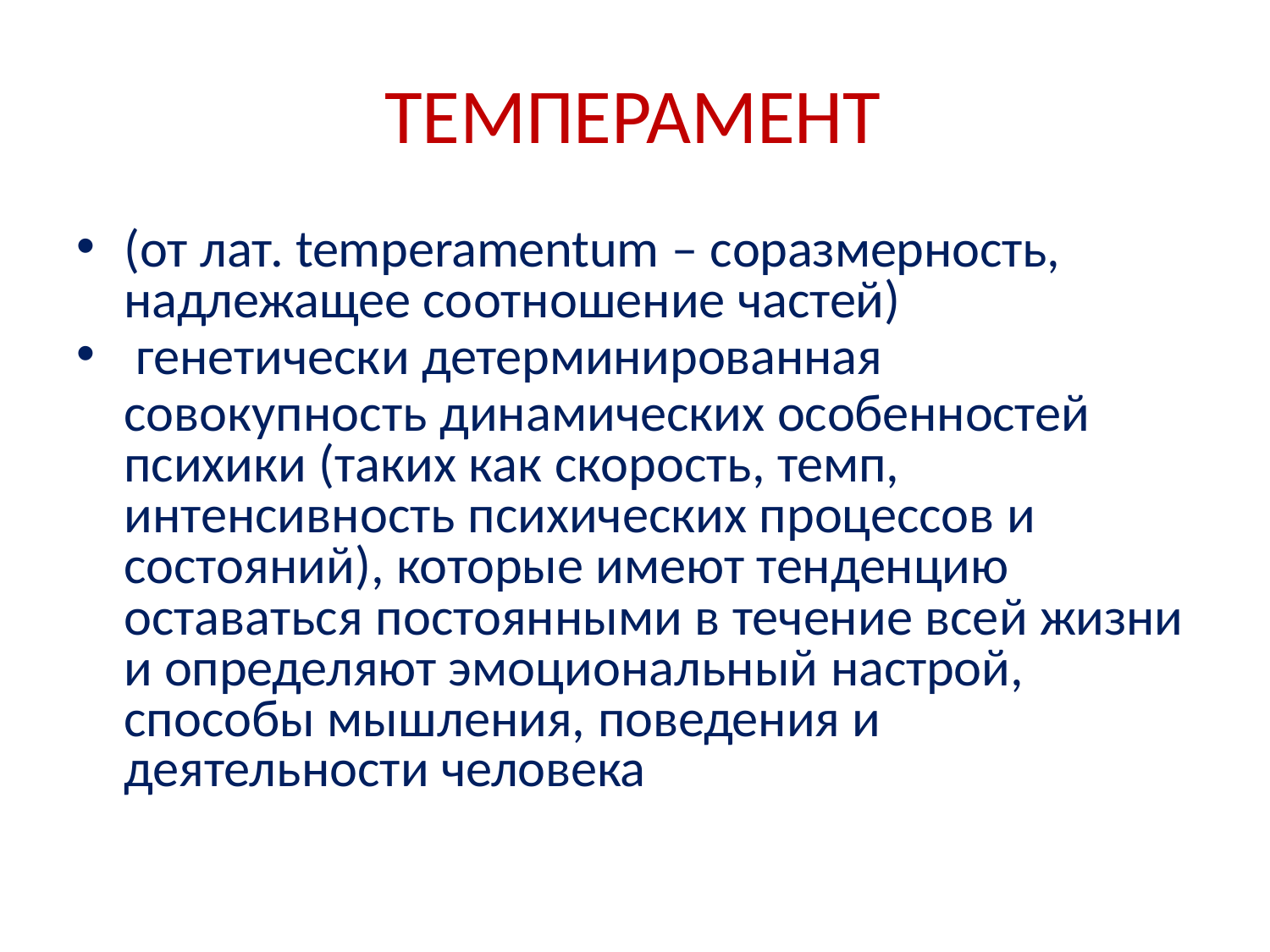

# ТЕМПЕРАМЕНТ
(от лат. temperamentum – соразмерность, надлежащее соотношение частей)
генетически детерминированная
совокупность динамических особенностей психики (таких как скорость, темп,
интенсивность психических процессов и состояний), которые имеют тенденцию
оставаться постоянными в течение всей жизни и определяют эмоциональный настрой, способы мышления, поведения и
деятельности человека